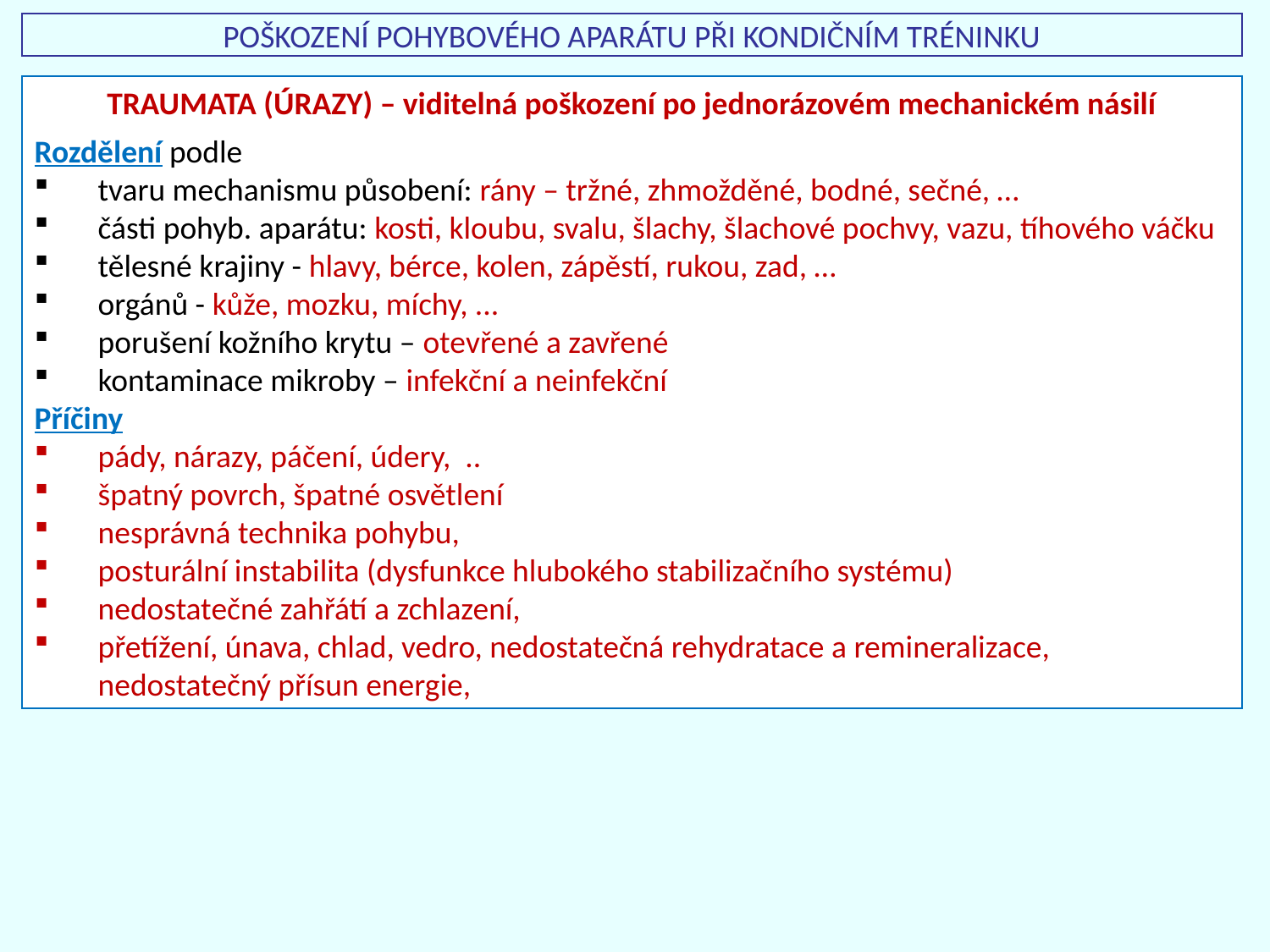

POŠKOZENÍ POHYBOVÉHO APARÁTU PŘI KONDIČNÍM TRÉNINKU
TRAUMATA (ÚRAZY) – viditelná poškození po jednorázovém mechanickém násilí
Rozdělení podle
tvaru mechanismu působení: rány – tržné, zhmožděné, bodné, sečné, …
části pohyb. aparátu: kosti, kloubu, svalu, šlachy, šlachové pochvy, vazu, tíhového váčku
tělesné krajiny - hlavy, bérce, kolen, zápěstí, rukou, zad, …
orgánů - kůže, mozku, míchy, ...
porušení kožního krytu – otevřené a zavřené
kontaminace mikroby – infekční a neinfekční
Příčiny
pády, nárazy, páčení, údery,  ..
špatný povrch, špatné osvětlení
nesprávná technika pohybu,
posturální instabilita (dysfunkce hlubokého stabilizačního systému)
nedostatečné zahřátí a zchlazení,
přetížení, únava, chlad, vedro, nedostatečná rehydratace a remineralizace, nedostatečný přísun energie,